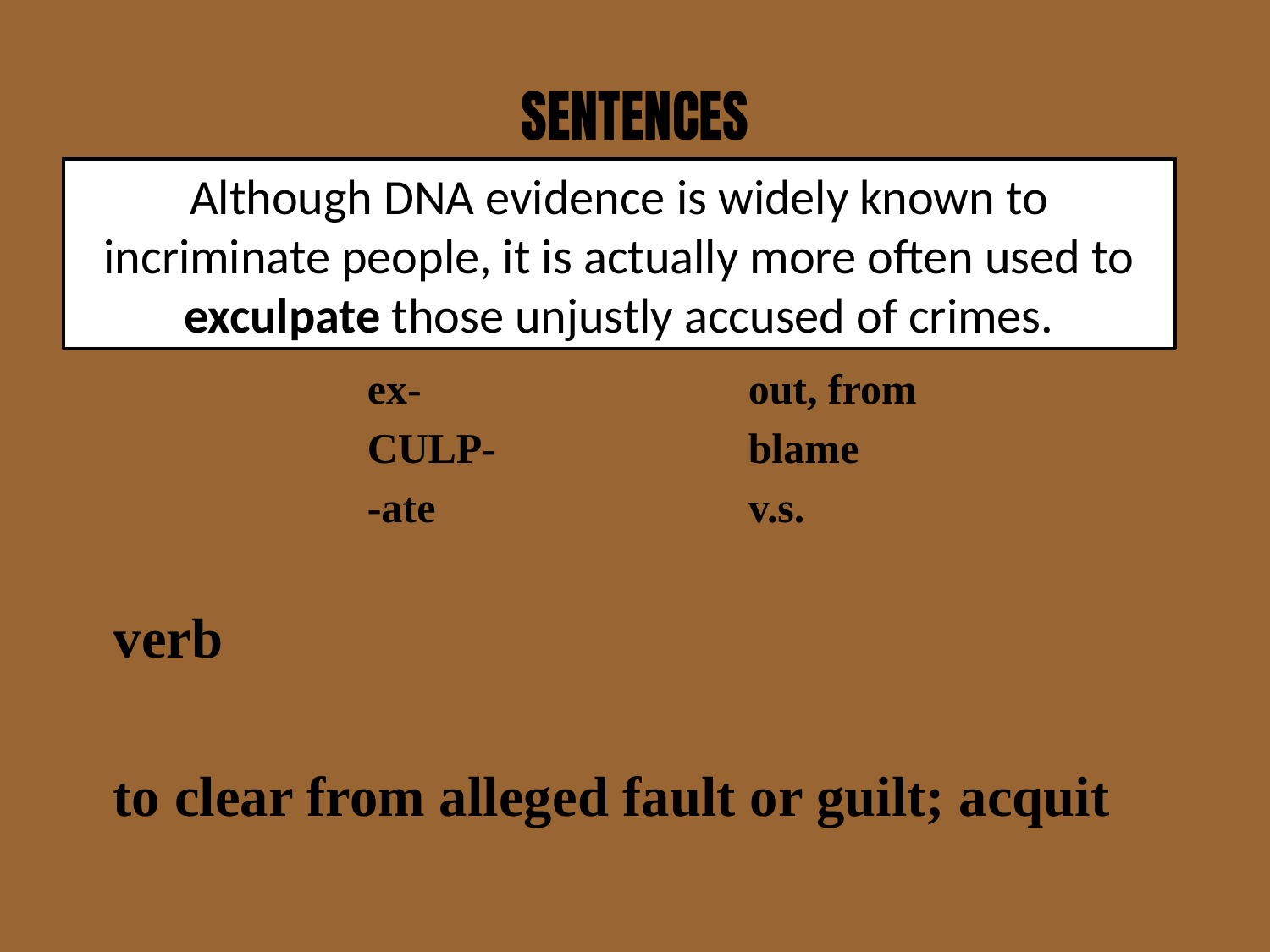

# SENTENCES
Although DNA evidence is widely known to incriminate people, it is actually more often used to exculpate those unjustly accused of crimes.

			ex-			out, from
			CULP-		blame
			-ate			v.s.

	verb

	to clear from alleged fault or guilt; acquit